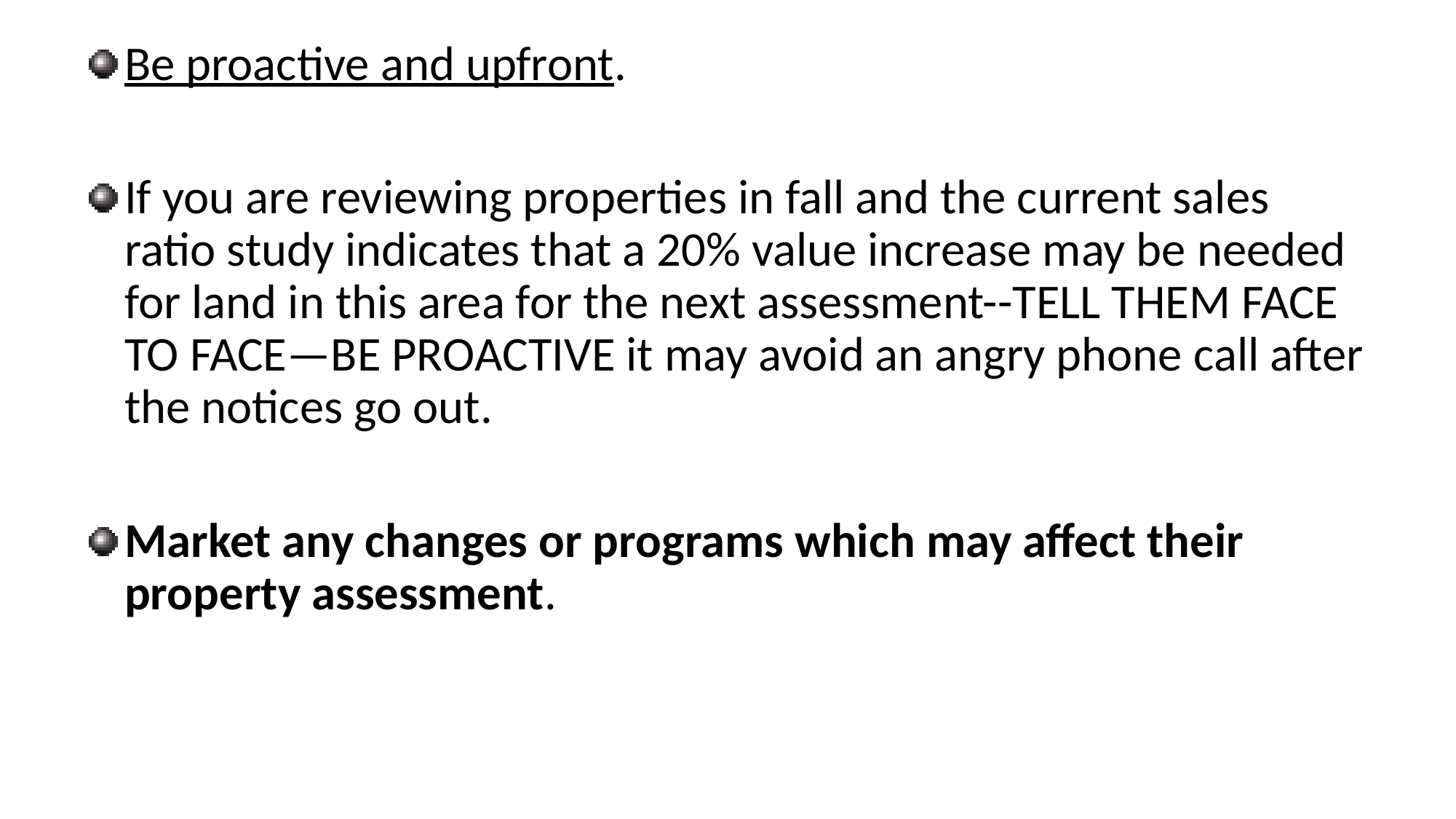

# Be proactive and upfront.

If you are reviewing properties in fall and the current sales ratio study indicates that a 20% value increase may be needed for land in this area for the next assessment--TELL THEM FACE TO FACE—BE PROACTIVE it may avoid an angry phone call after the notices go out.

Market any changes or programs which may affect their property assessment.